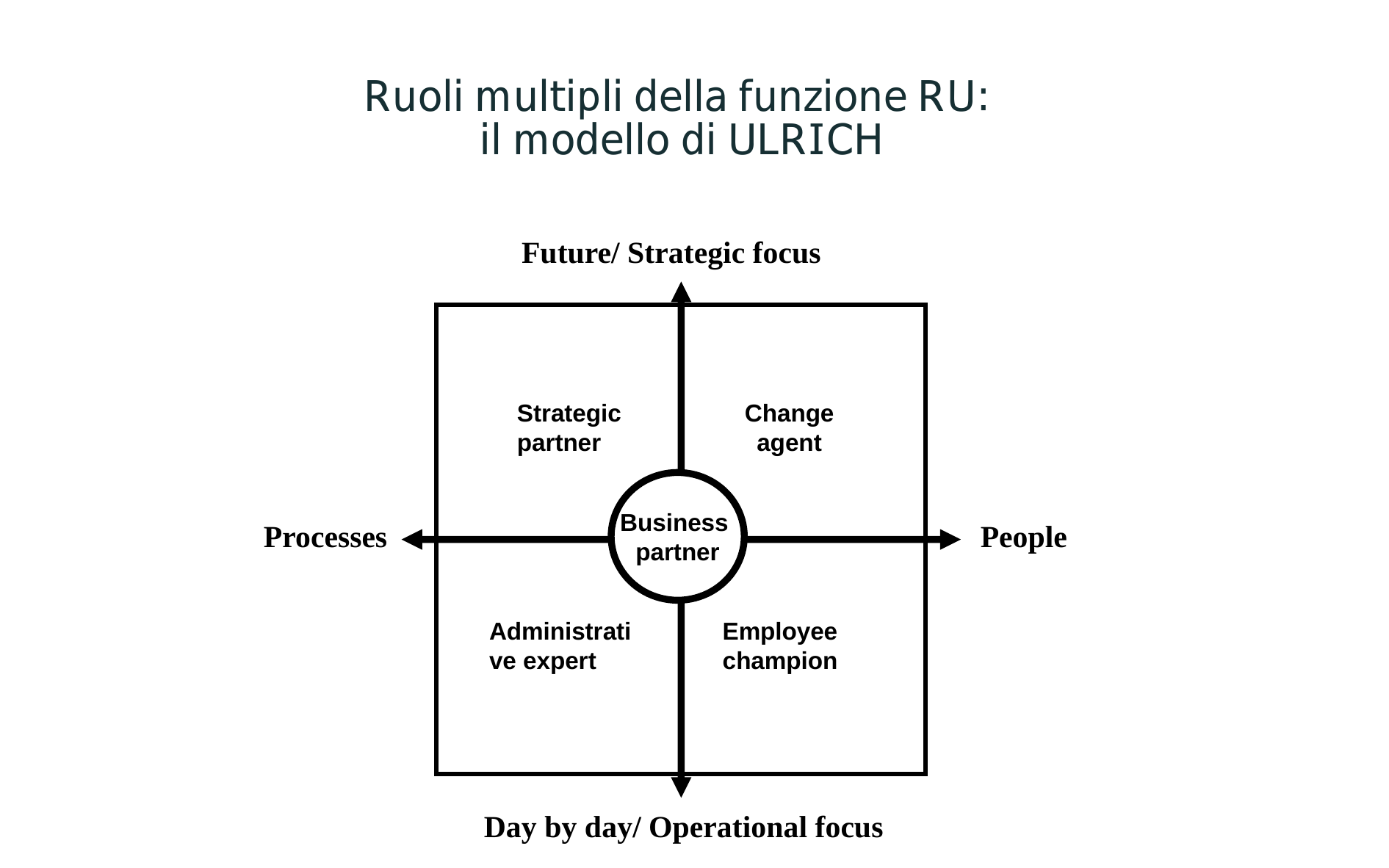

# Ruoli multipli della funzione RU: il modello di ULRICH
Future/ Strategic focus

Strategic partner
Change agent
Business
partner
Processes
People

Administrative expert
Employee champion
Day by day/ Operational focus